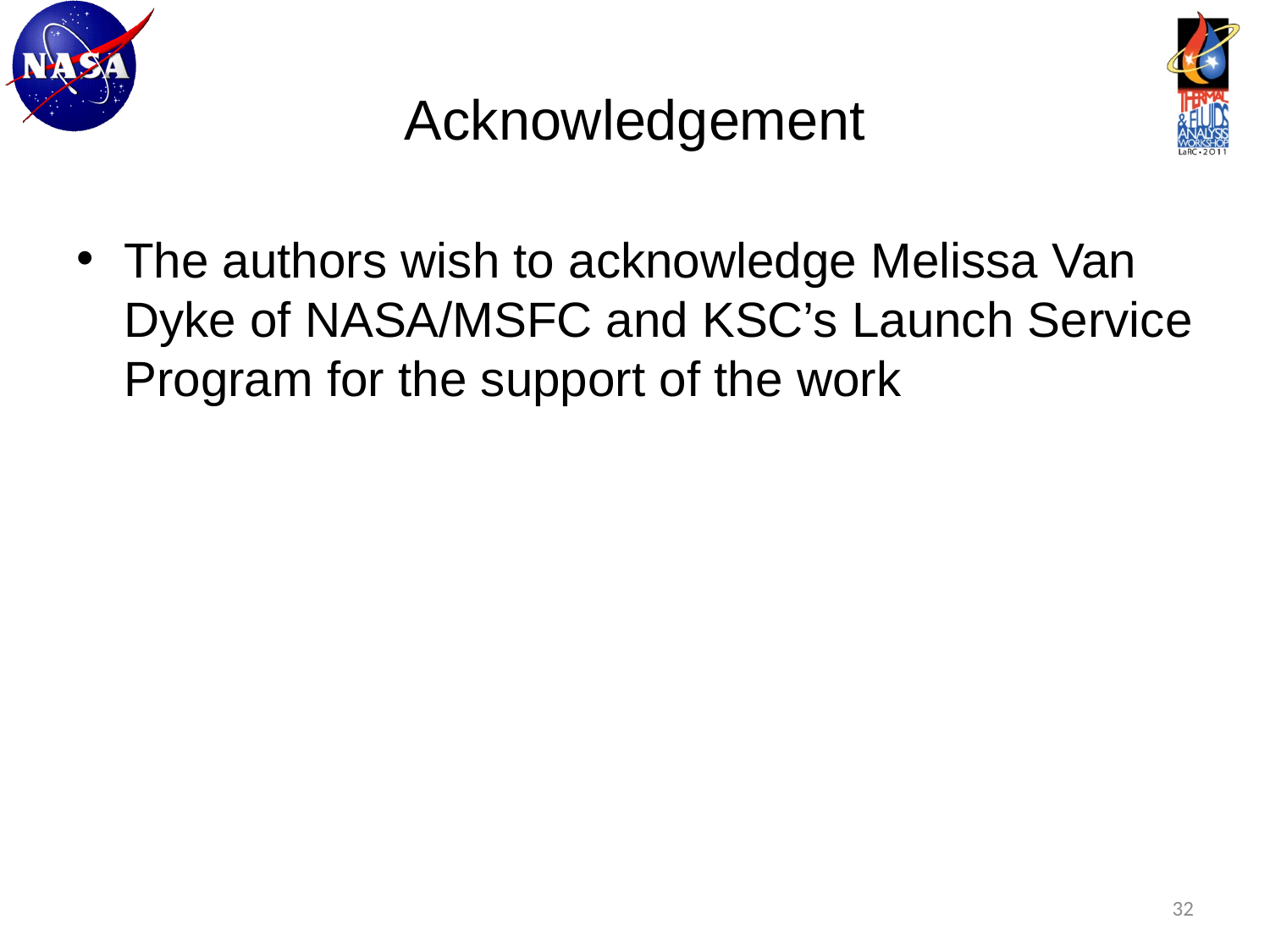

# Acknowledgement
The authors wish to acknowledge Melissa Van Dyke of NASA/MSFC and KSC’s Launch Service Program for the support of the work
32